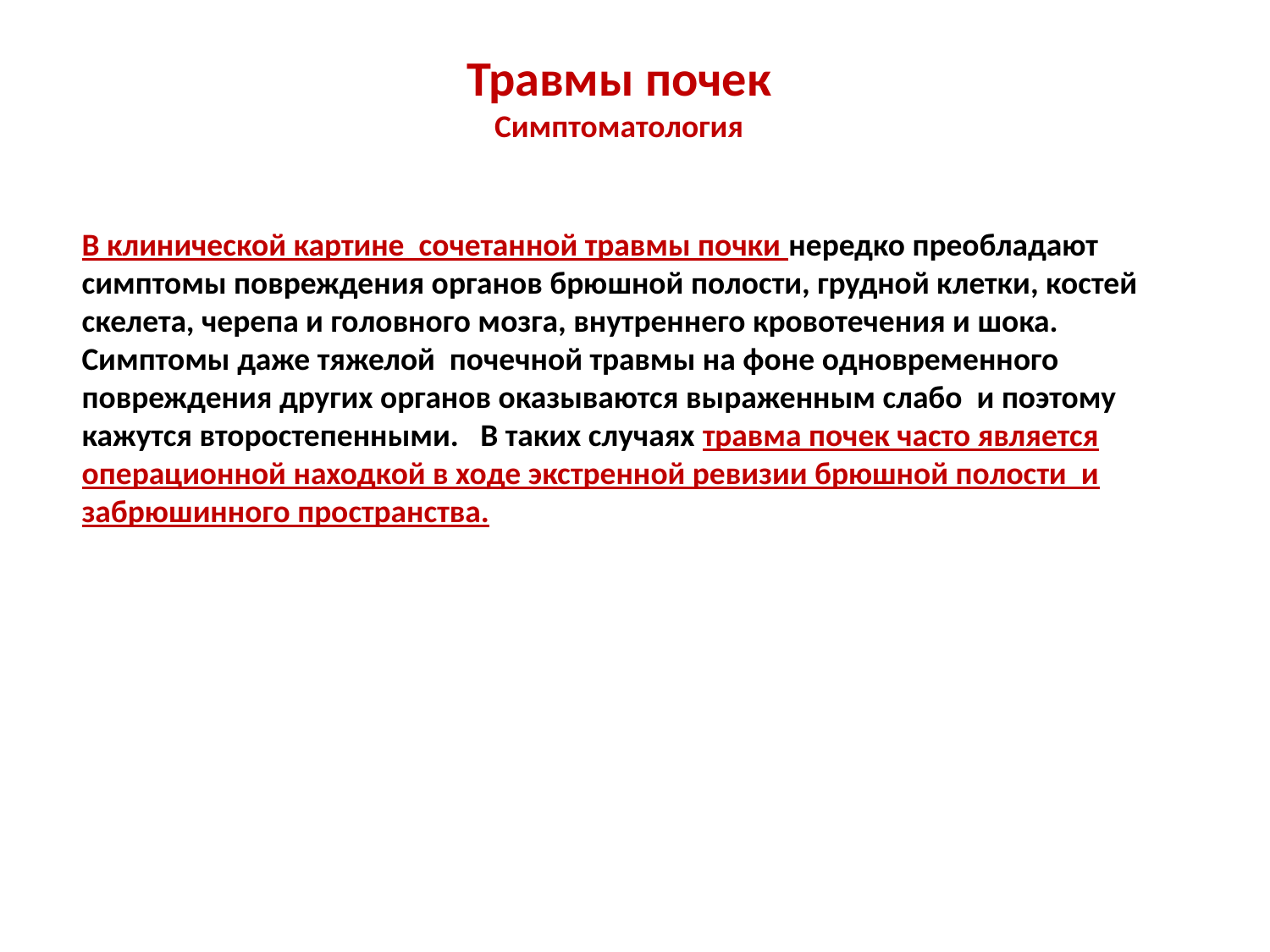

# Травмы почек Симптоматология
В клинической картине  сочетанной травмы почки нередко преобладают симптомы повреждения органов брюшной полости, грудной клетки, костей скелета, черепа и головного мозга, внутреннего кровотечения и шока. Симптомы даже тяжелой  почечной травмы на фоне одновременного повреждения других органов оказываются выраженным слабо  и поэтому кажутся второстепенными.   В таких случаях травма почек часто является операционной находкой в ходе экстренной ревизии брюшной полости  и забрюшинного пространства.